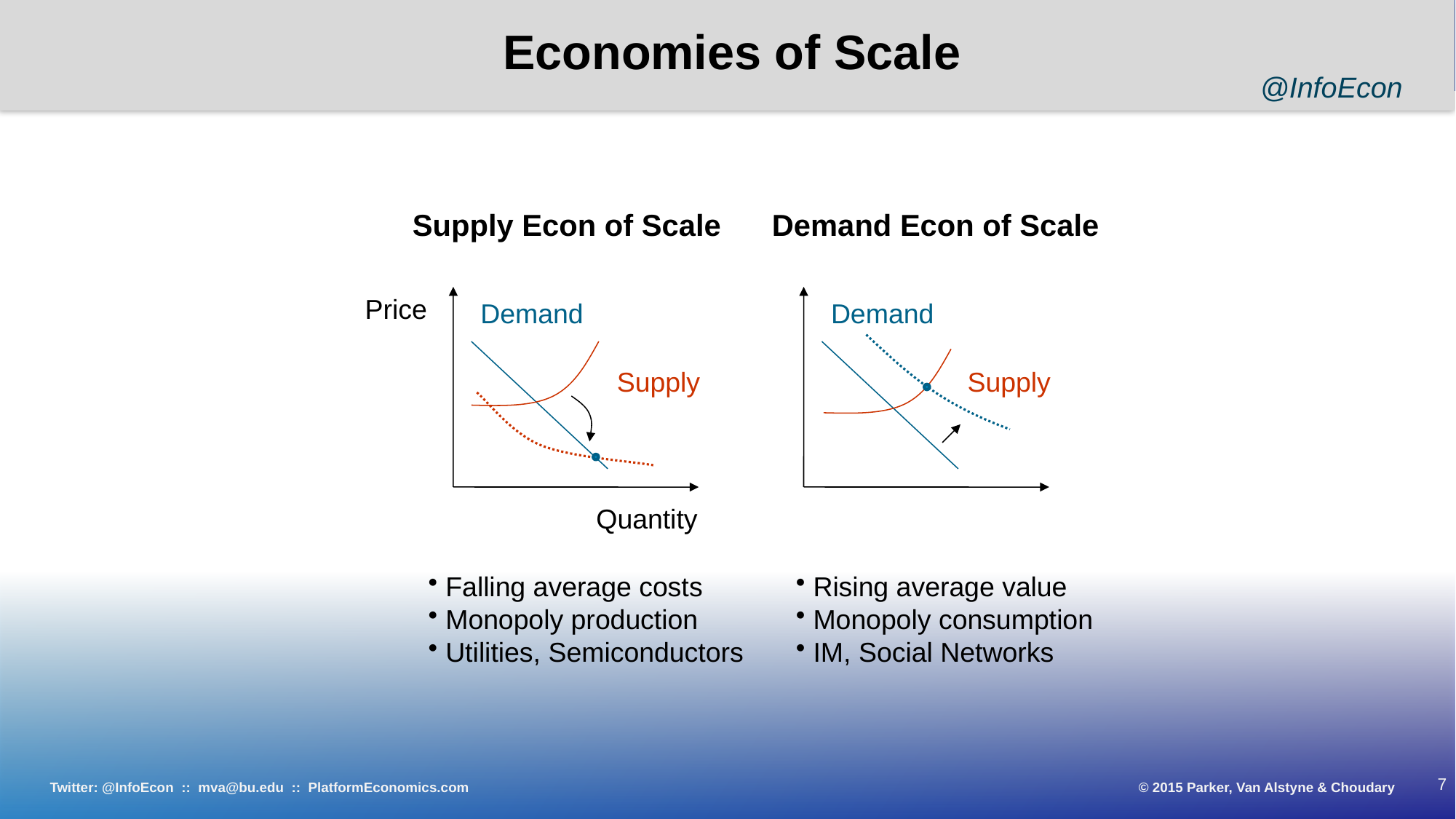

Economies of Scale

@InfoEcon

Demand Econ of Scale

Demand

Supply

 Rising average value
 Monopoly consumption
 IM, Social Networks
Supply Econ of Scale

Demand

Supply

 Falling average costs
 Monopoly production
 Utilities, Semiconductors
Price
Quantity